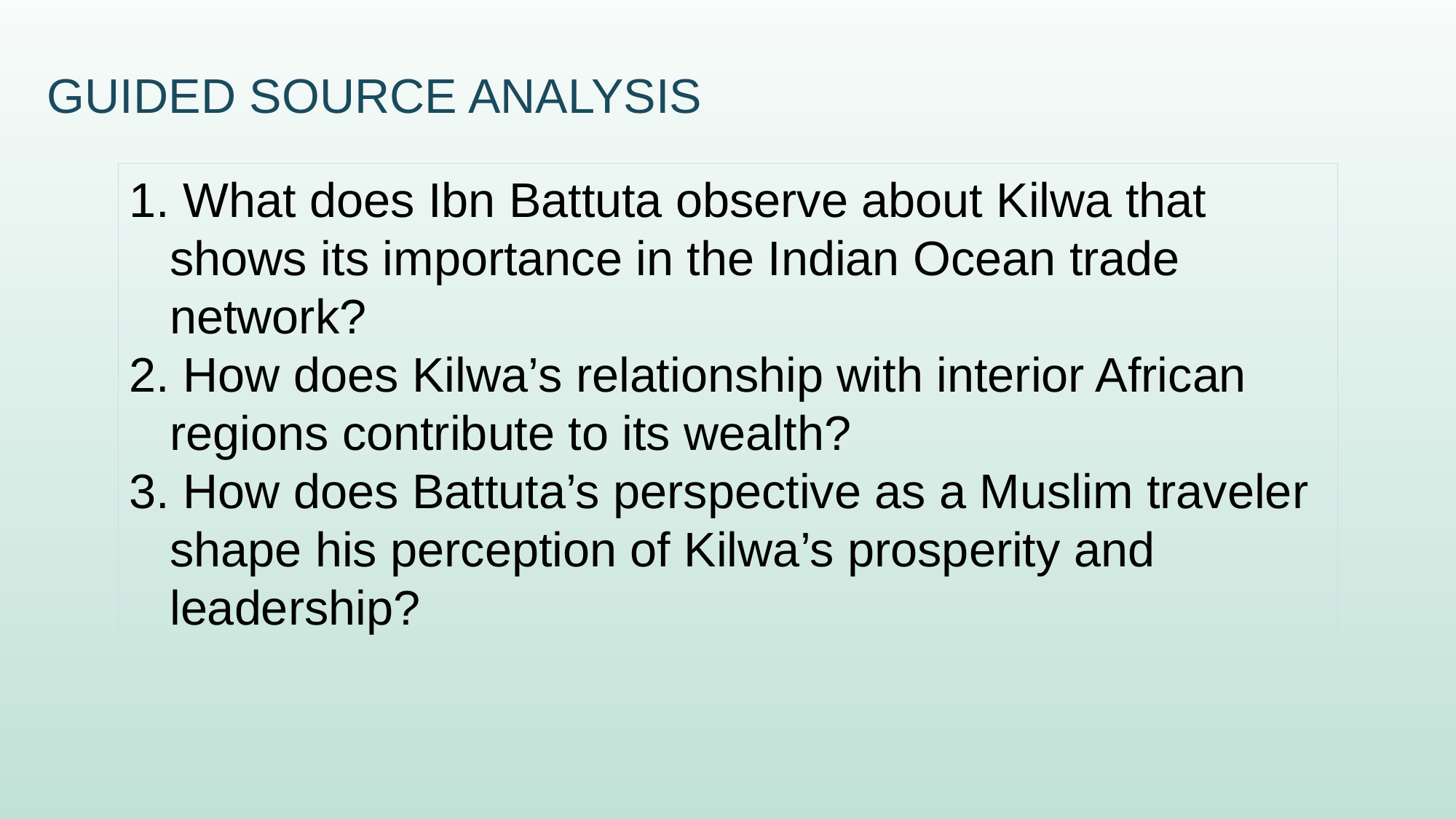

# Guided Source Analysis
 What does Ibn Battuta observe about Kilwa that shows its importance in the Indian Ocean trade network?
 How does Kilwa’s relationship with interior African regions contribute to its wealth?
 How does Battuta’s perspective as a Muslim traveler shape his perception of Kilwa’s prosperity and leadership?